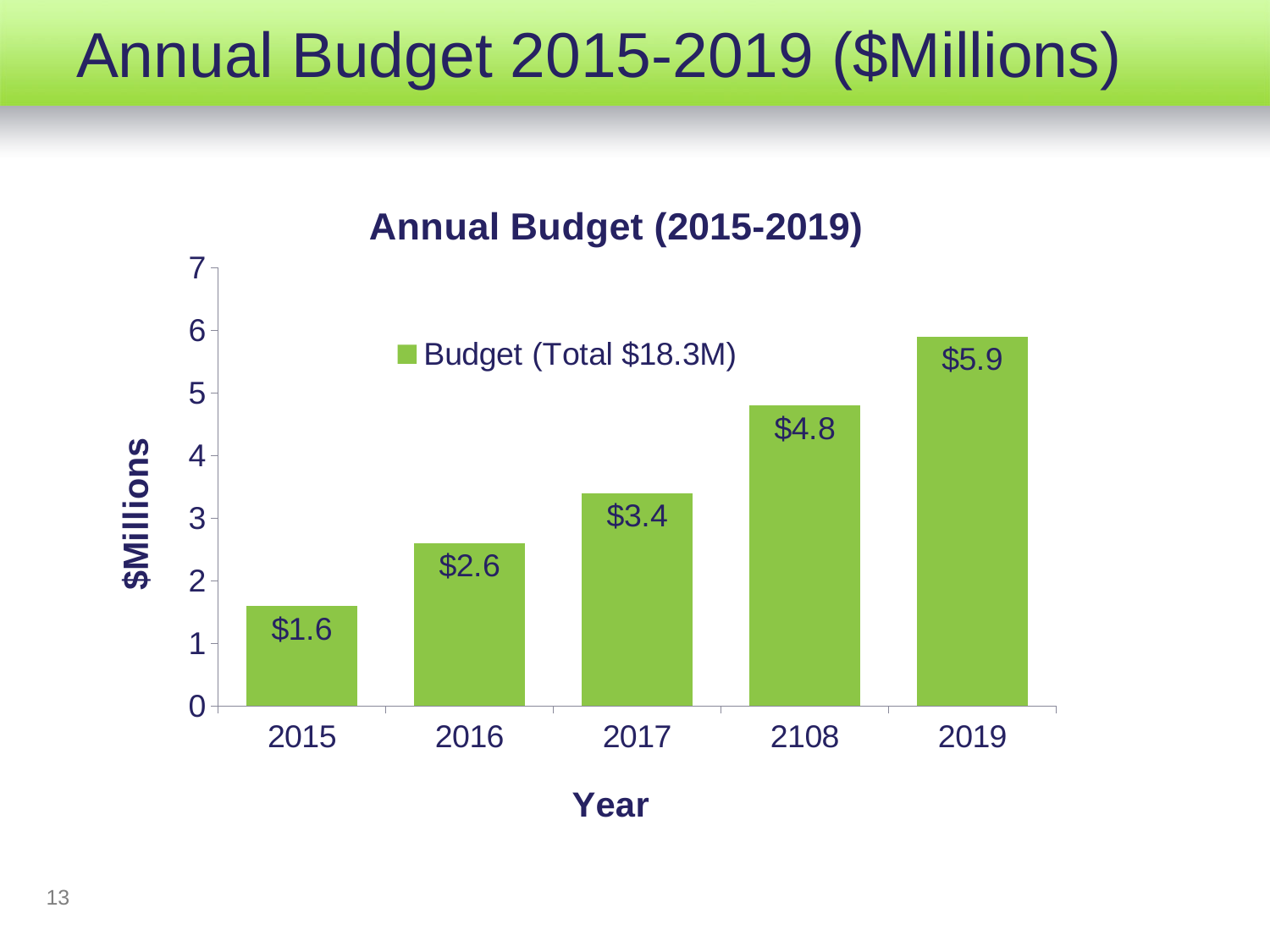

# Annual Budget 2015-2019 ($Millions)

### Chart: Annual Budget (2015-2019)

| Category | Budget (Total $18.3M) |
|---|---|
| 2015 | 1.6 |
| 2016 | 2.6 |
| 2017 | 3.4 |
| 2108 | 4.8 |
| 2019 | 5.9 |